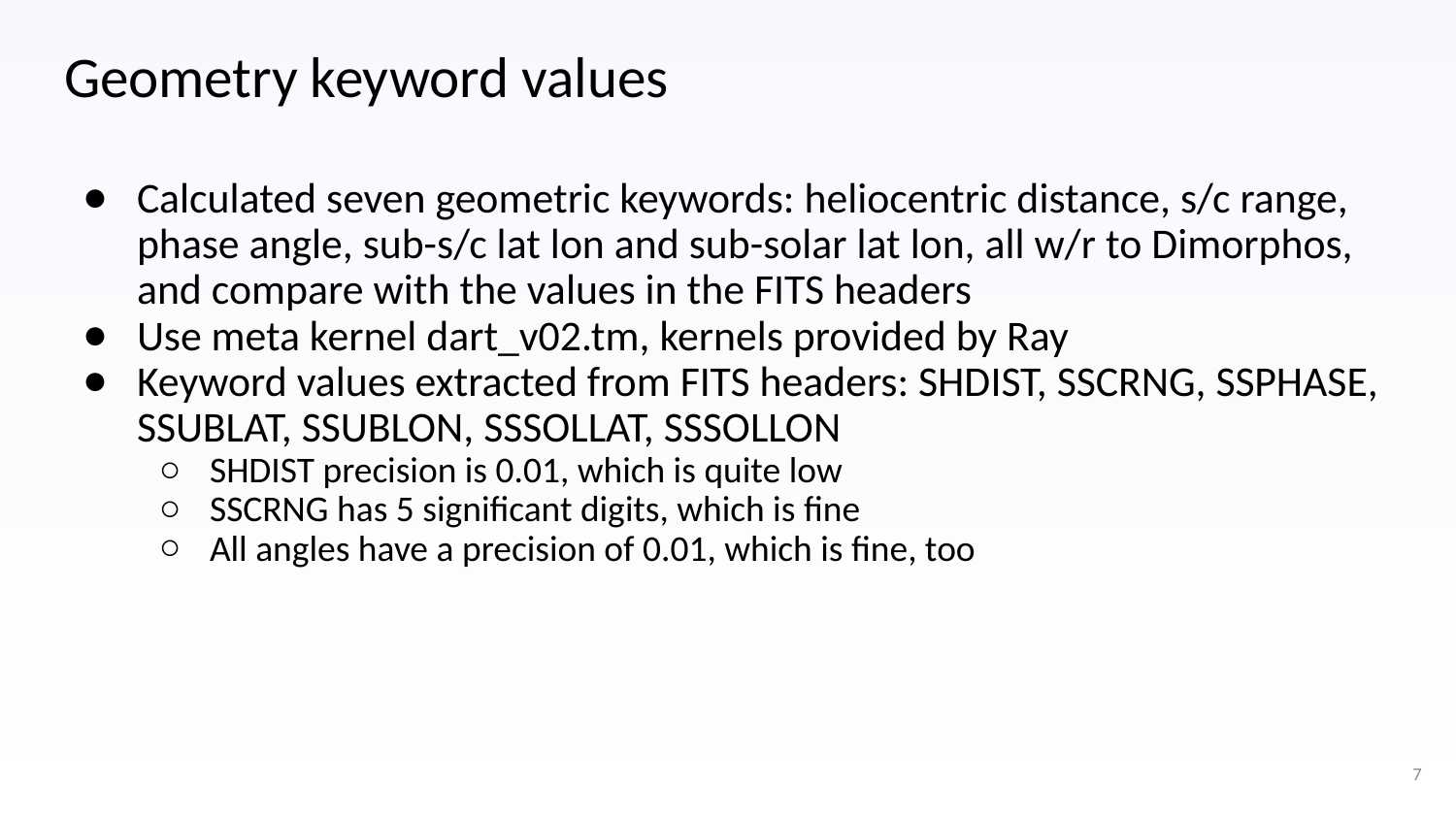

# Geometry keyword values
Calculated seven geometric keywords: heliocentric distance, s/c range, phase angle, sub-s/c lat lon and sub-solar lat lon, all w/r to Dimorphos, and compare with the values in the FITS headers
Use meta kernel dart_v02.tm, kernels provided by Ray
Keyword values extracted from FITS headers: SHDIST, SSCRNG, SSPHASE, SSUBLAT, SSUBLON, SSSOLLAT, SSSOLLON
SHDIST precision is 0.01, which is quite low
SSCRNG has 5 significant digits, which is fine
All angles have a precision of 0.01, which is fine, too
7